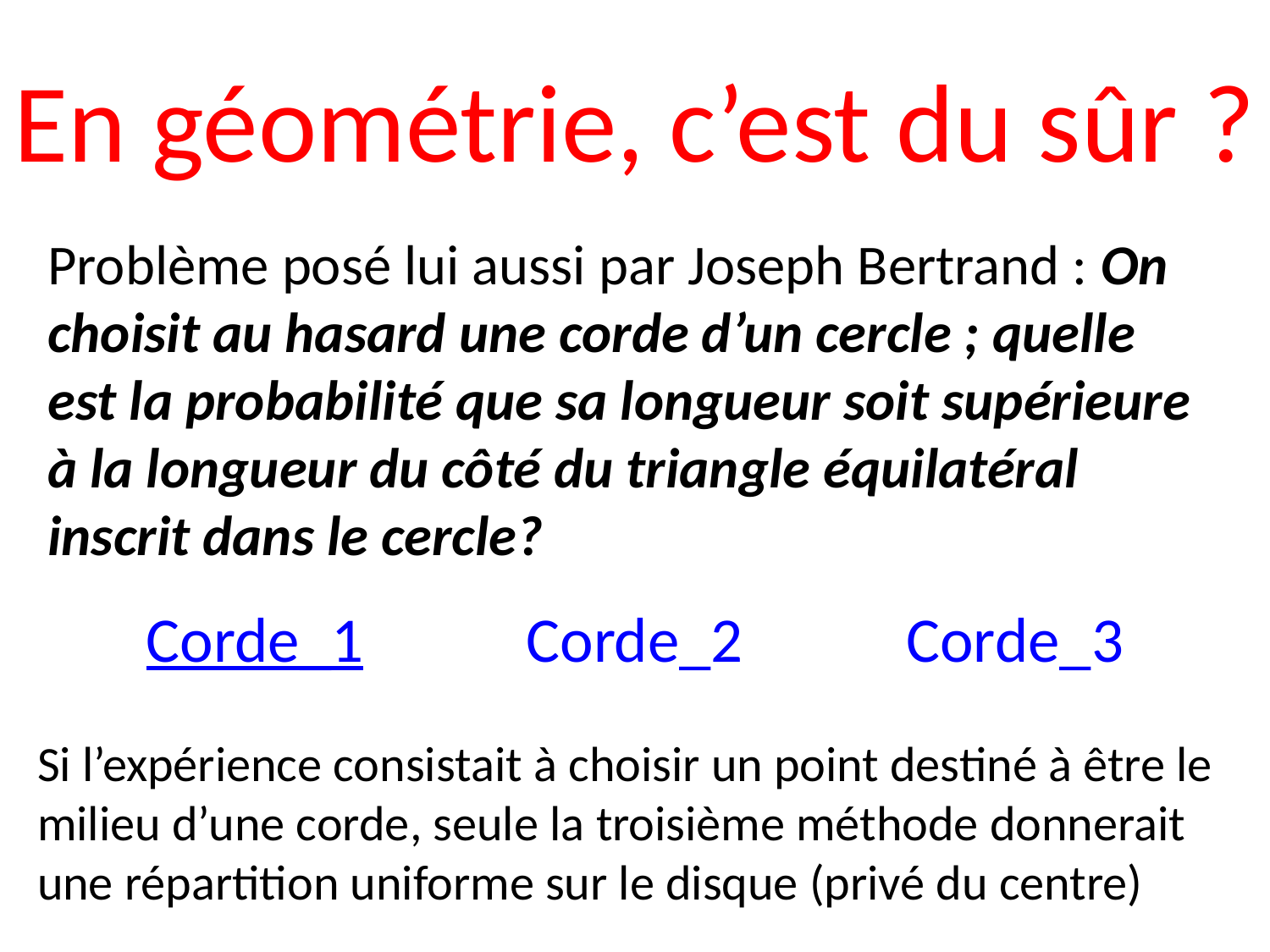

# En géométrie, c’est du sûr ?
Problème posé lui aussi par Joseph Bertrand : On choisit au hasard une corde d’un cercle ; quelle est la probabilité que sa longueur soit supérieure à la longueur du côté du triangle équilatéral inscrit dans le cercle?
| Corde\_1 | Corde\_2 | Corde\_3 |
| --- | --- | --- |
Si l’expérience consistait à choisir un point destiné à être le milieu d’une corde, seule la troisième méthode donnerait une répartition uniforme sur le disque (privé du centre)